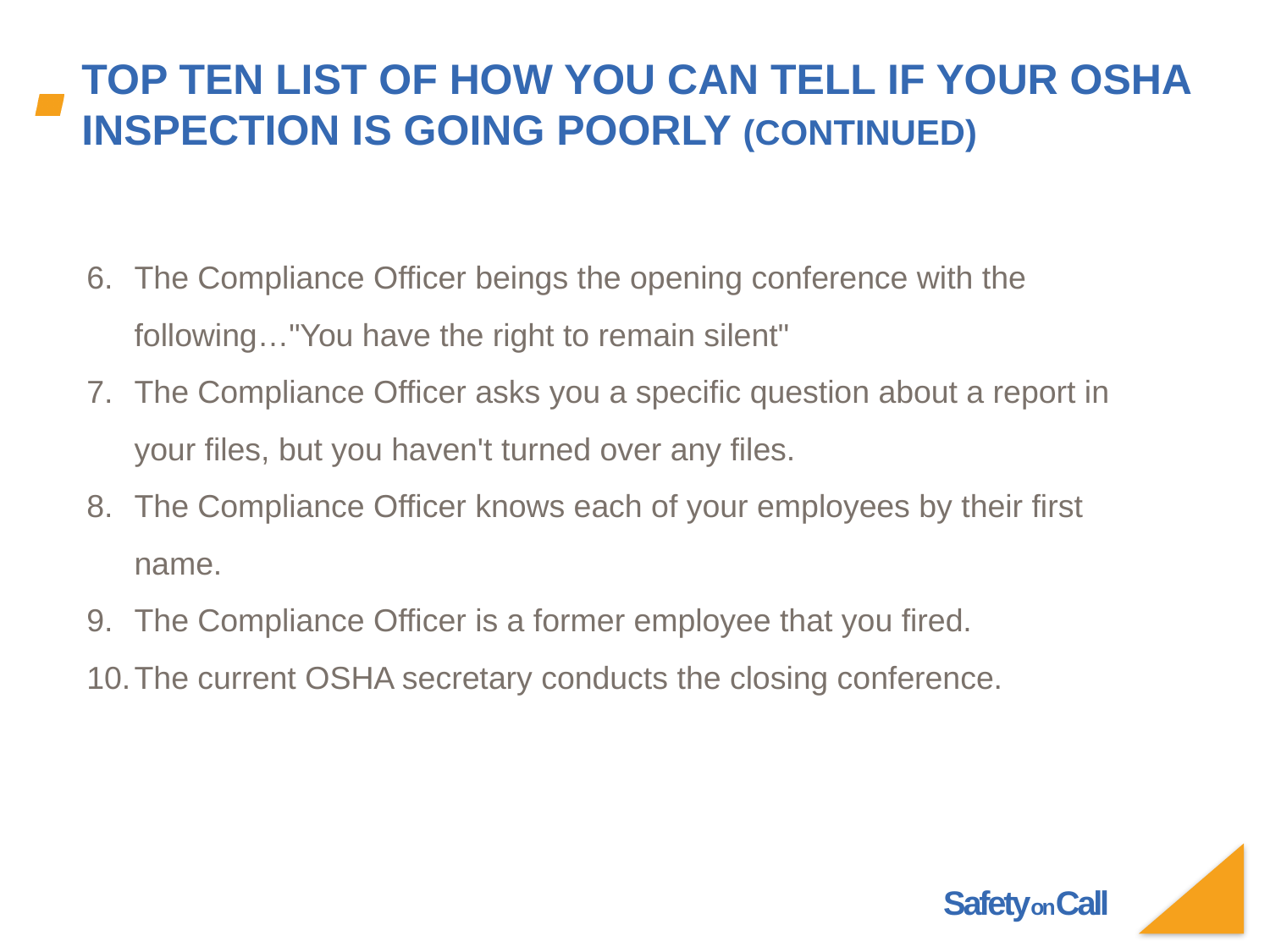

# Top ten list of how you can tell if your osha inspection is going poorly (Continued)
The Compliance Officer beings the opening conference with the following…"You have the right to remain silent"
The Compliance Officer asks you a specific question about a report in your files, but you haven't turned over any files.
The Compliance Officer knows each of your employees by their first name.
The Compliance Officer is a former employee that you fired.
The current OSHA secretary conducts the closing conference.